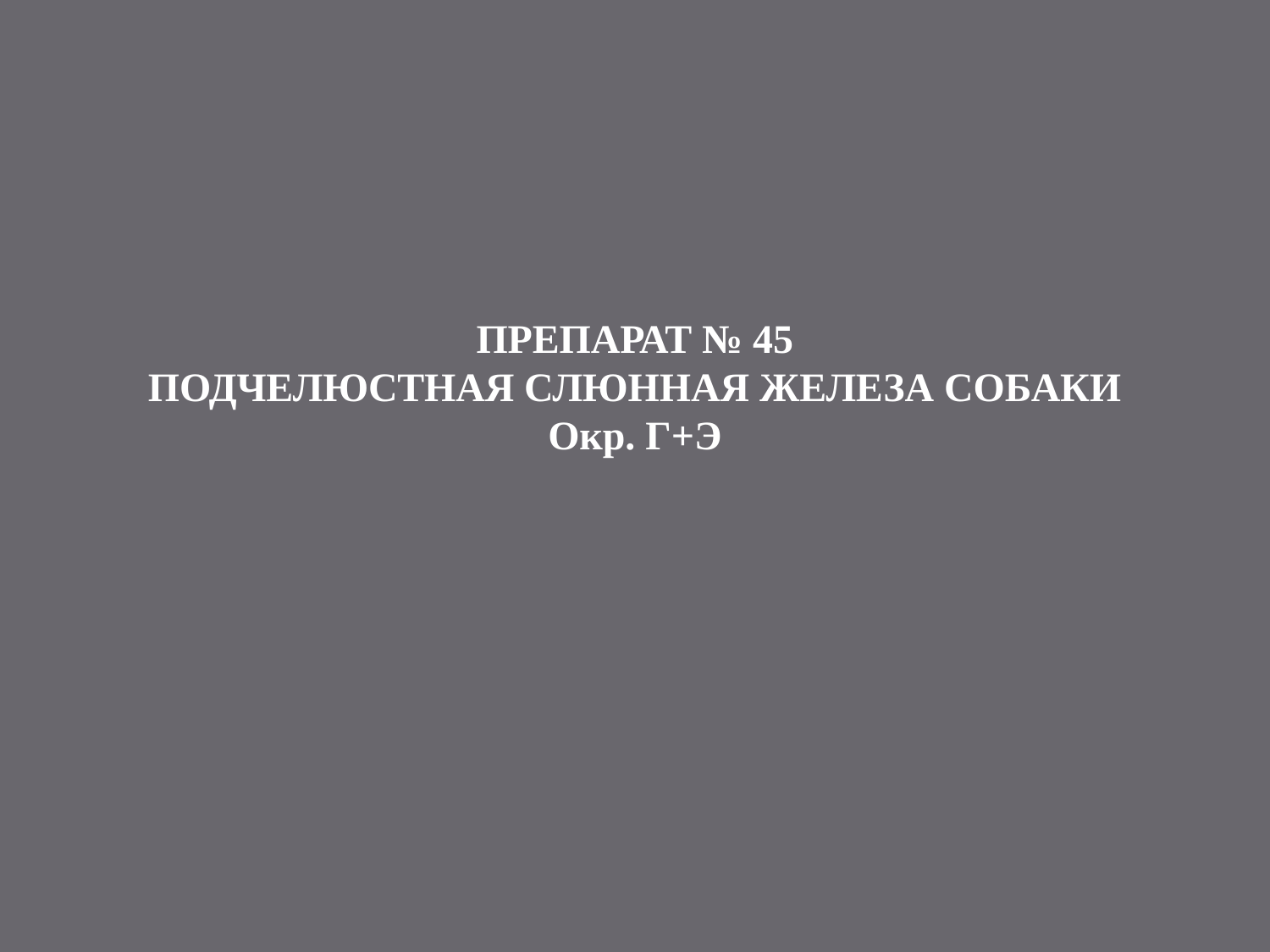

# ПРЕПАРАТ № 45 ПОДЧЕЛЮСТНАЯ СЛЮННАЯ ЖЕЛЕЗА СОБАКИ Окр. Г+Э